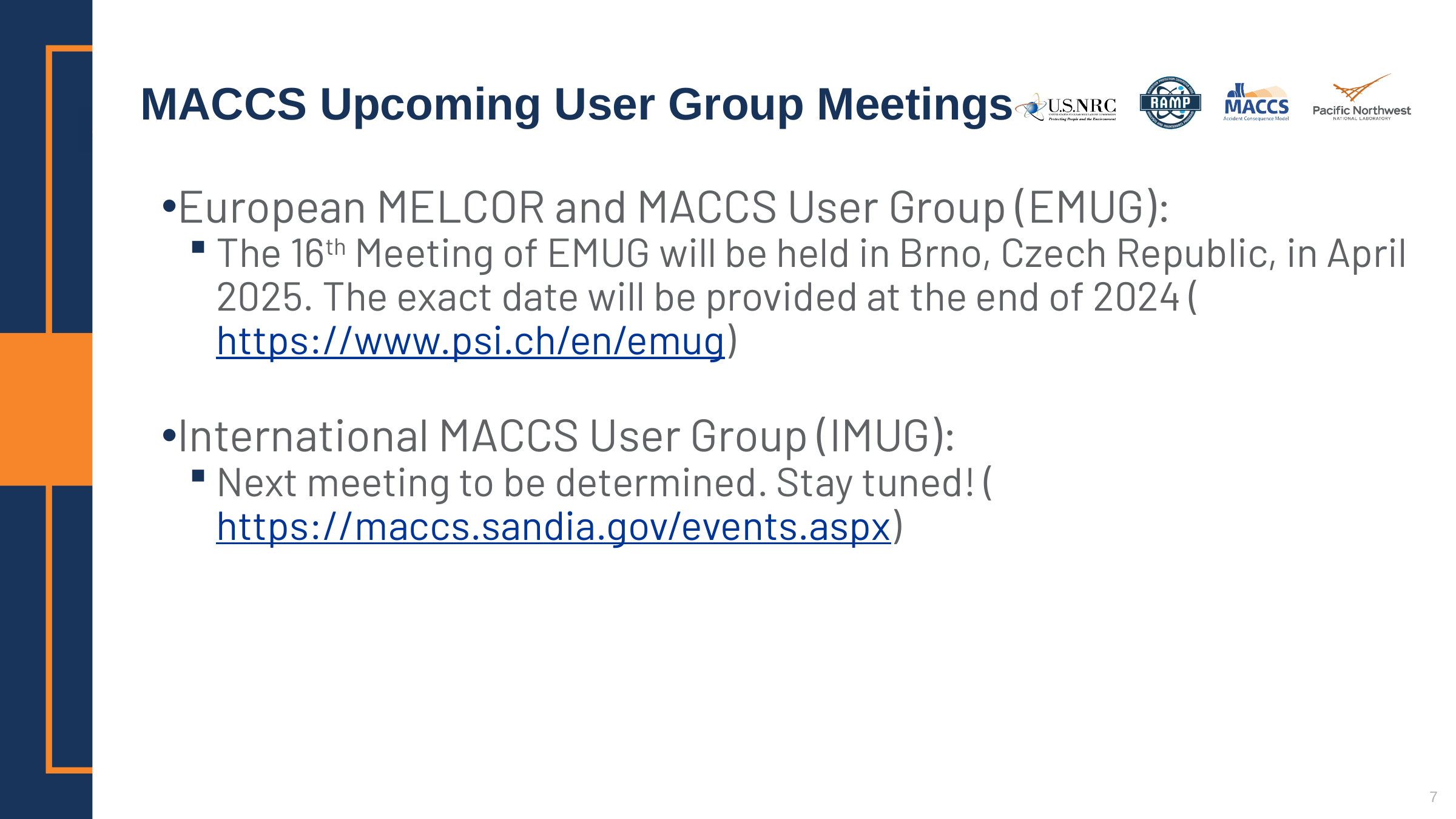

# MACCS Upcoming User Group Meetings
European MELCOR and MACCS User Group (EMUG):
The 16th Meeting of EMUG will be held in Brno, Czech Republic, in April 2025. The exact date will be provided at the end of 2024 (https://www.psi.ch/en/emug)

International MACCS User Group (IMUG):
Next meeting to be determined. Stay tuned! (https://maccs.sandia.gov/events.aspx)

7